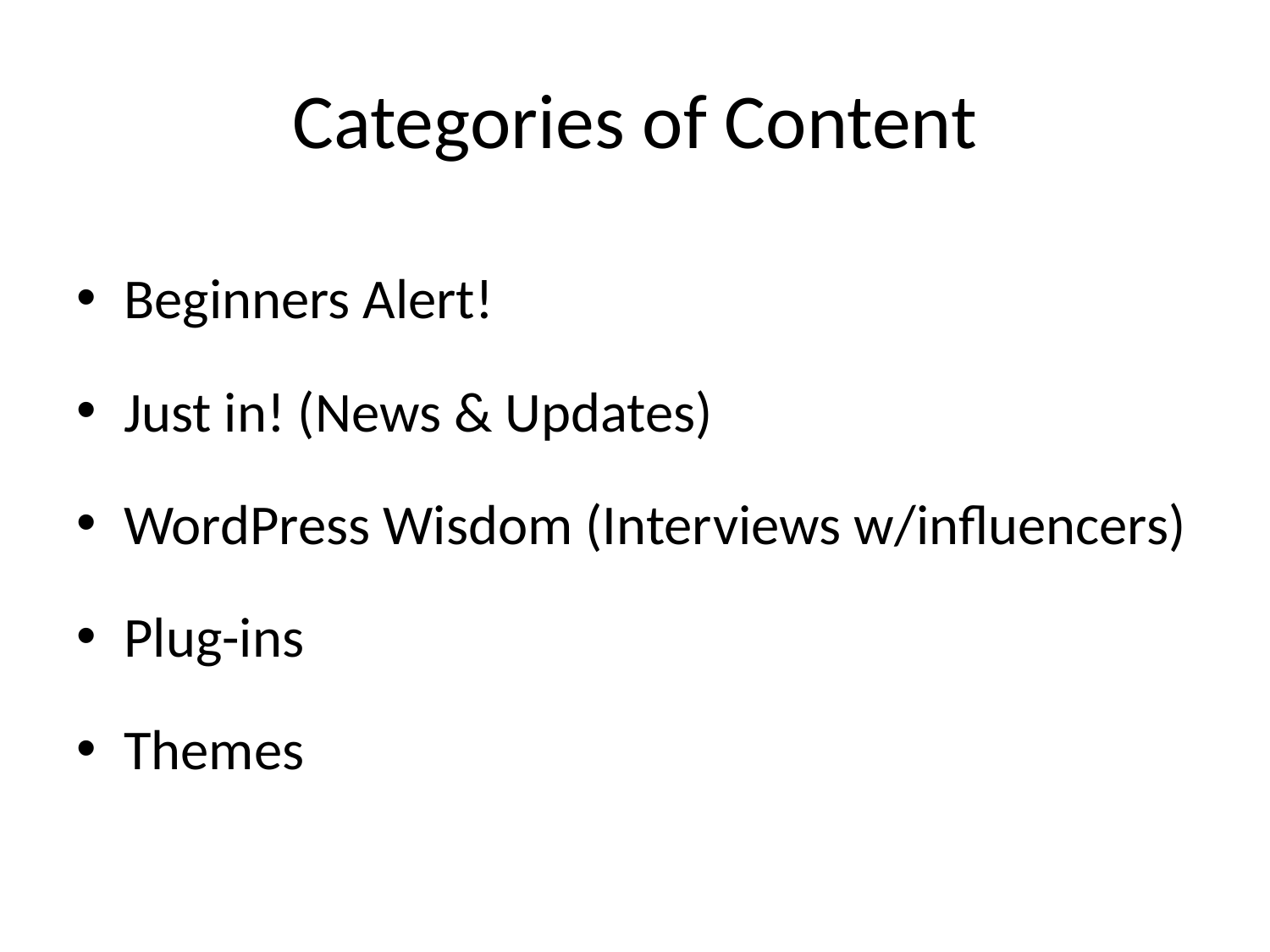

# Categories of Content
Beginners Alert!
Just in! (News & Updates)
WordPress Wisdom (Interviews w/influencers)
Plug-ins
Themes